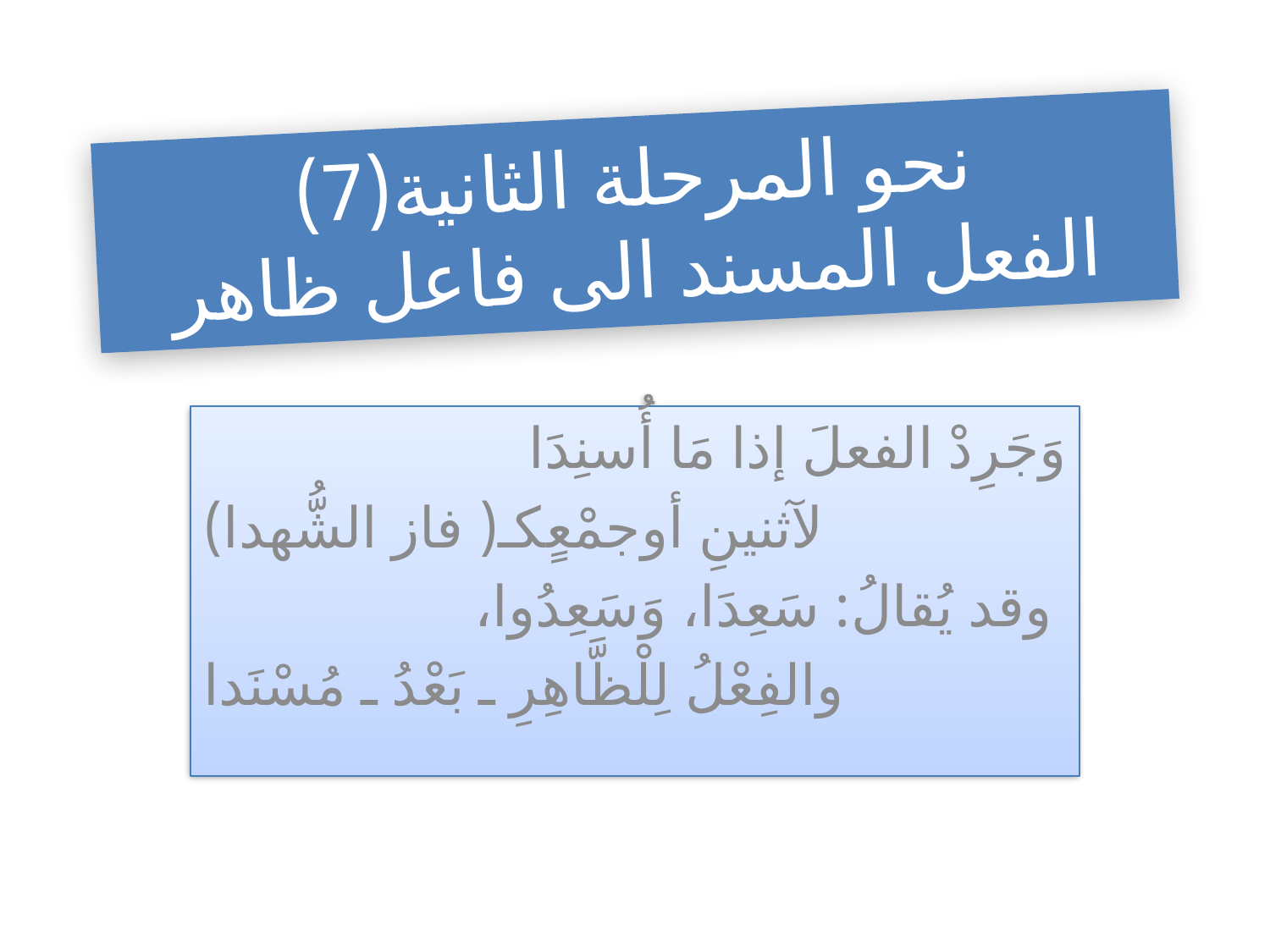

# نحو المرحلة الثانية(7) الفعل المسند الى فاعل ظاهر
وَجَرِدْ الفعلَ إذا مَا أُسنِدَا
    لآثنينِ أوجمْعٍكـ( فاز الشُّهدا)
 وقد يُقالُ: سَعِدَا، وَسَعِدُوا،
والفِعْلُ لِلْظَّاهِرِ ـ بَعْدُ ـ مُسْنَدا